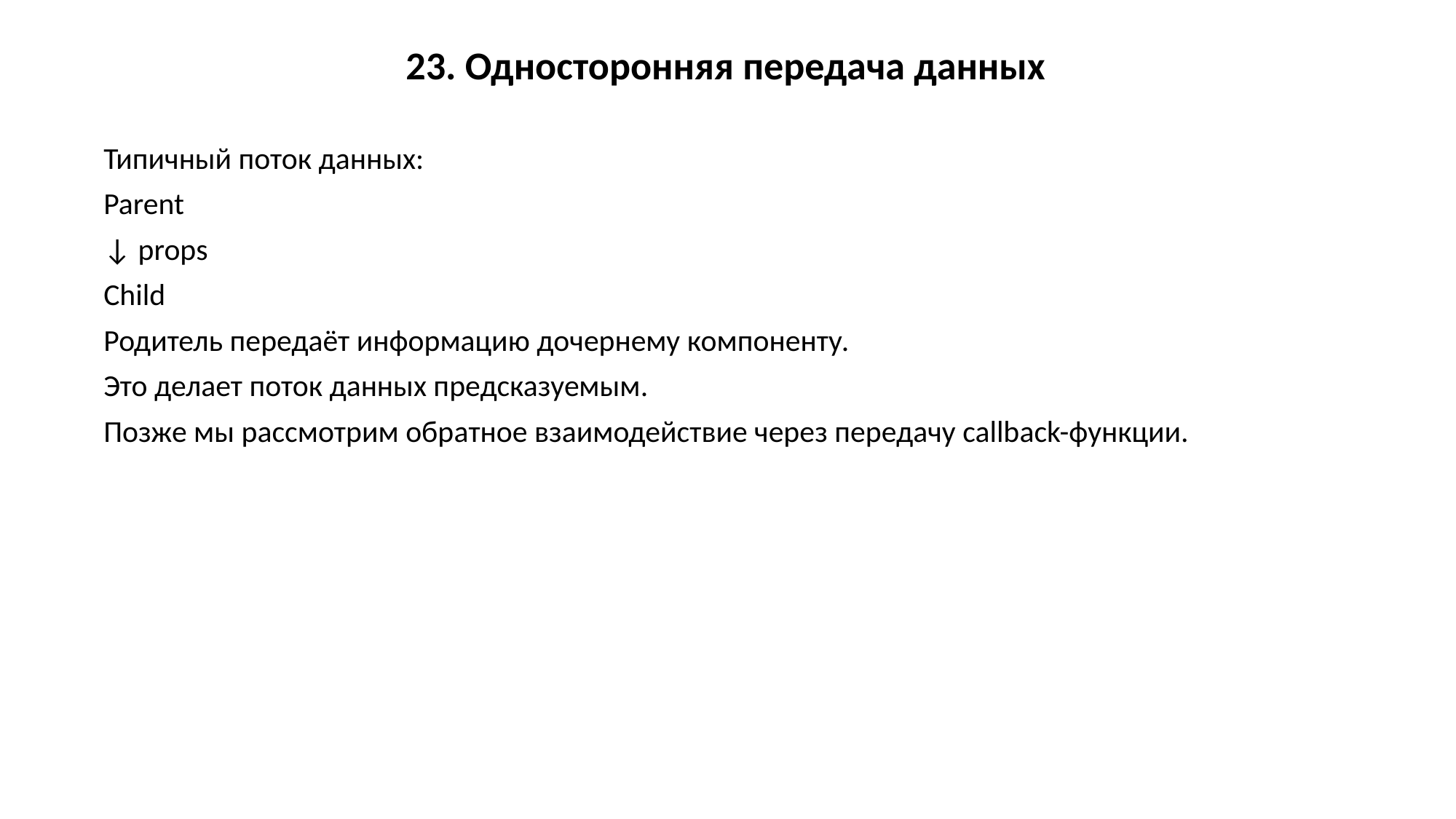

23. Односторонняя передача данных
Типичный поток данных:
Parent
↓ props
Child
Родитель передаёт информацию дочернему компоненту.
Это делает поток данных предсказуемым.
Позже мы рассмотрим обратное взаимодействие через передачу callback-функции.